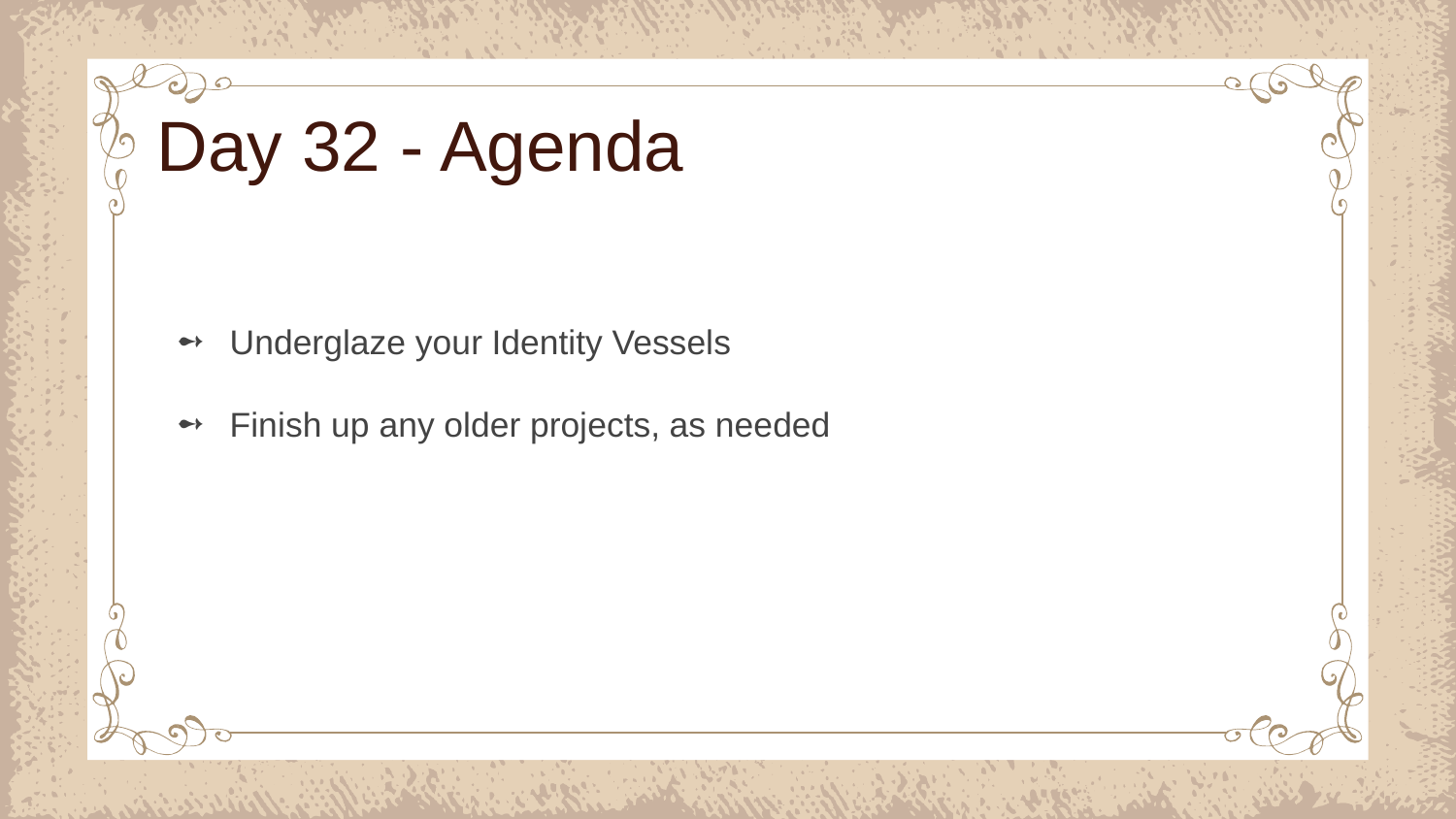

# Day 32 - Agenda
Underglaze your Identity Vessels
Finish up any older projects, as needed